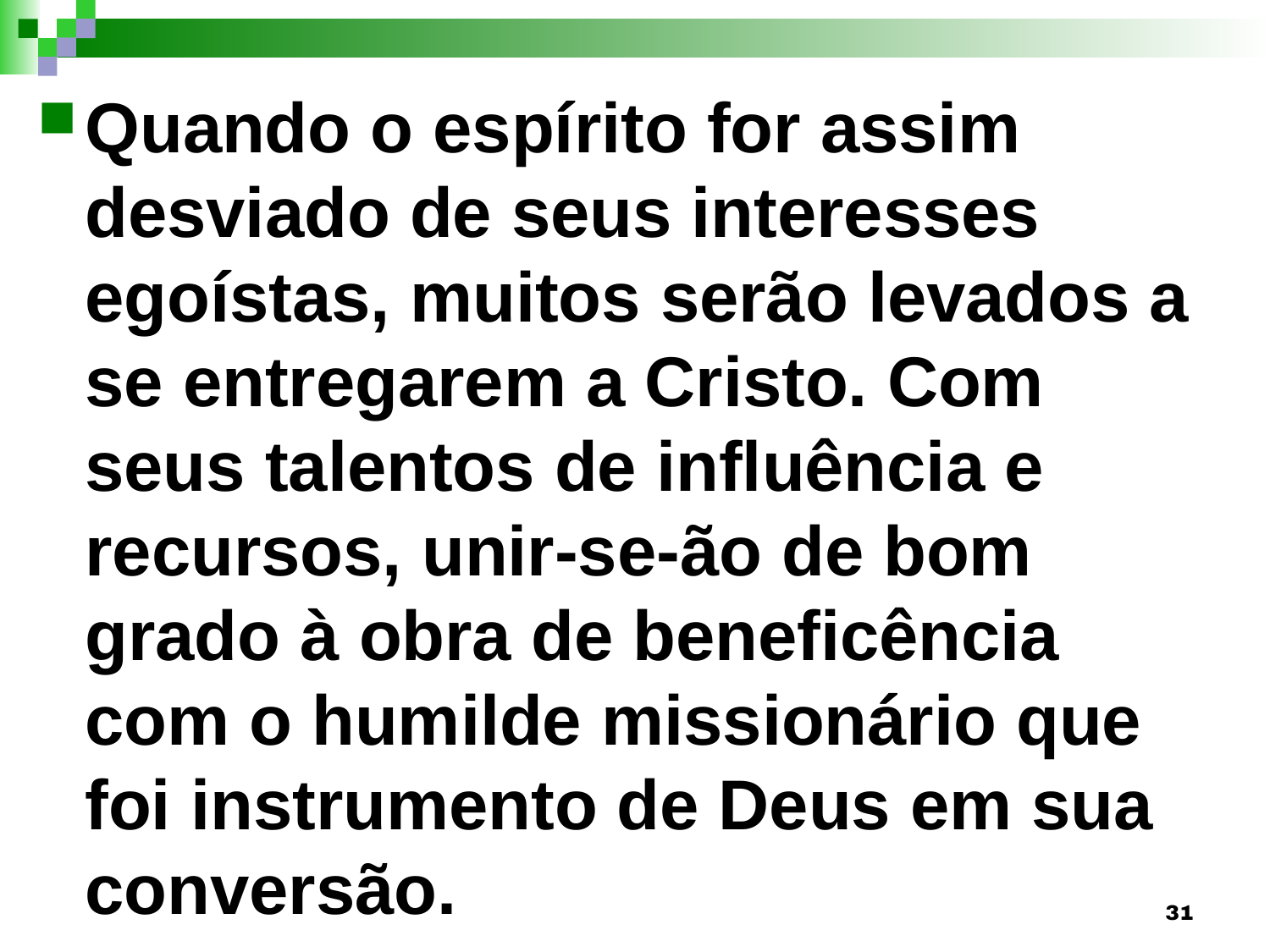

Quando o espírito for assim desviado de seus interesses egoístas, muitos serão levados a se entregarem a Cristo. Com seus talentos de influência e recursos, unir-se-ão de bom grado à obra de beneficência com o humilde missionário que foi instrumento de Deus em sua conversão.
31